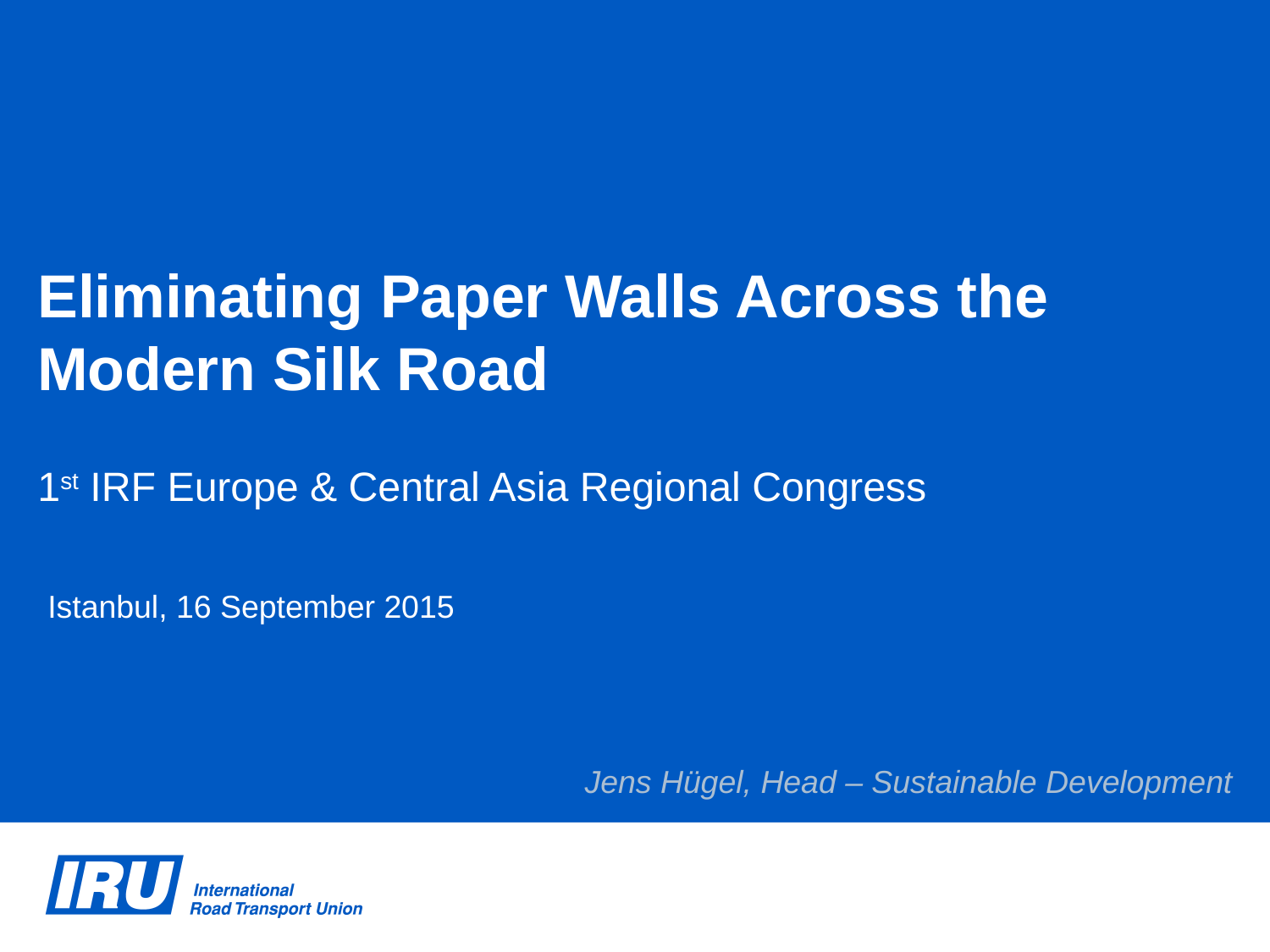

# Eliminating Paper Walls Across the Modern Silk Road 1st IRF Europe & Central Asia Regional Congress
Istanbul, 16 September 2015
Jens Hügel, Head – Sustainable Development